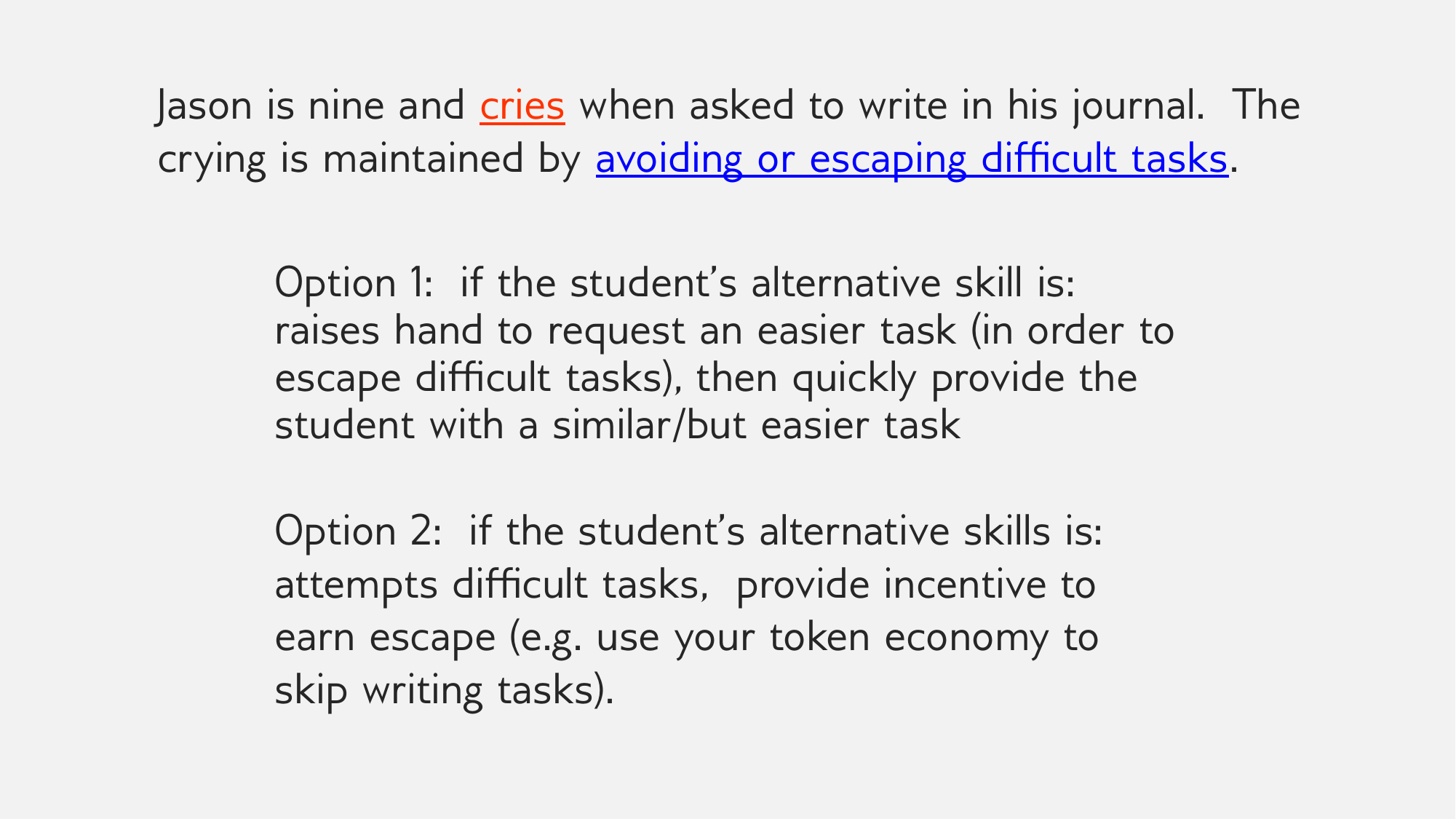

Jason is nine and cries when asked to write in his journal.  The crying is maintained by avoiding or escaping difficult tasks.

Option 1:  if the student’s alternative skill is: raises hand to request an easier task (in order to escape difficult tasks), then quickly provide the student with a similar/but easier task

Option 2:  if the student’s alternative skills is: attempts difficult tasks,  provide incentive to earn escape (e.g. use your token economy to skip writing tasks).